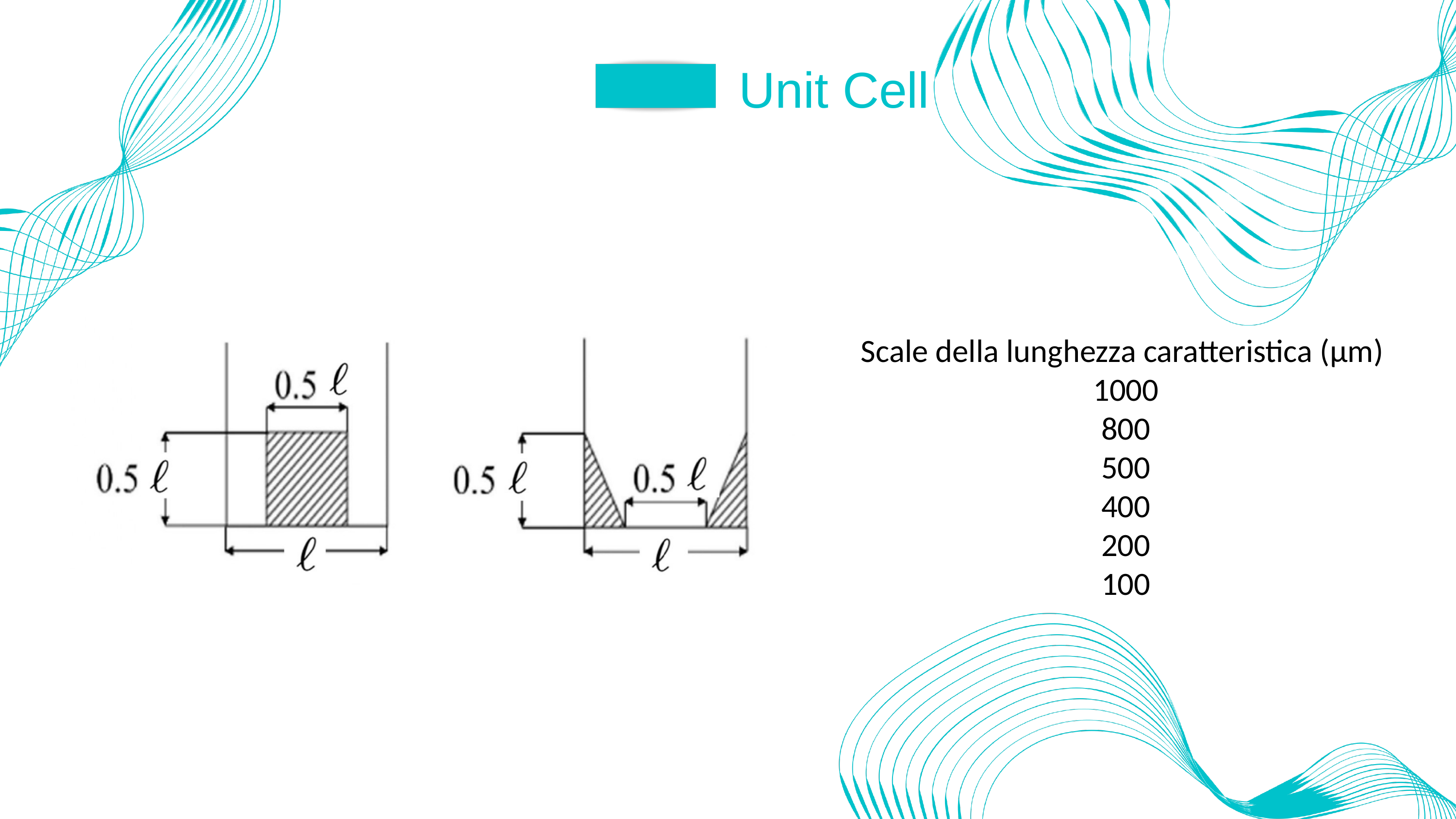

Unit Cell

Scale della lunghezza caratteristica (μm)
1000
800
500
400
200
100